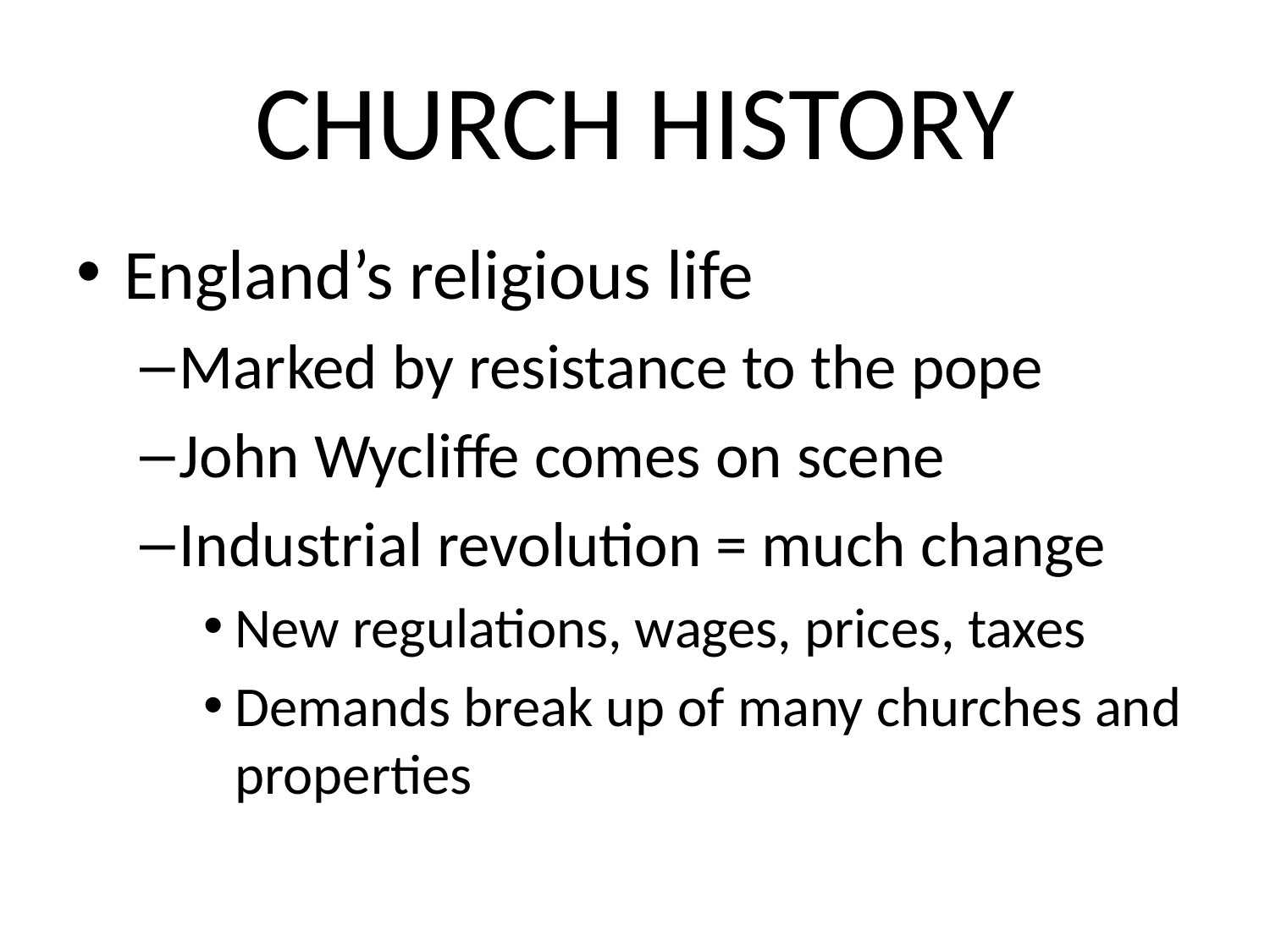

# CHURCH HISTORY
England’s religious life
Marked by resistance to the pope
John Wycliffe comes on scene
Industrial revolution = much change
New regulations, wages, prices, taxes
Demands break up of many churches and properties